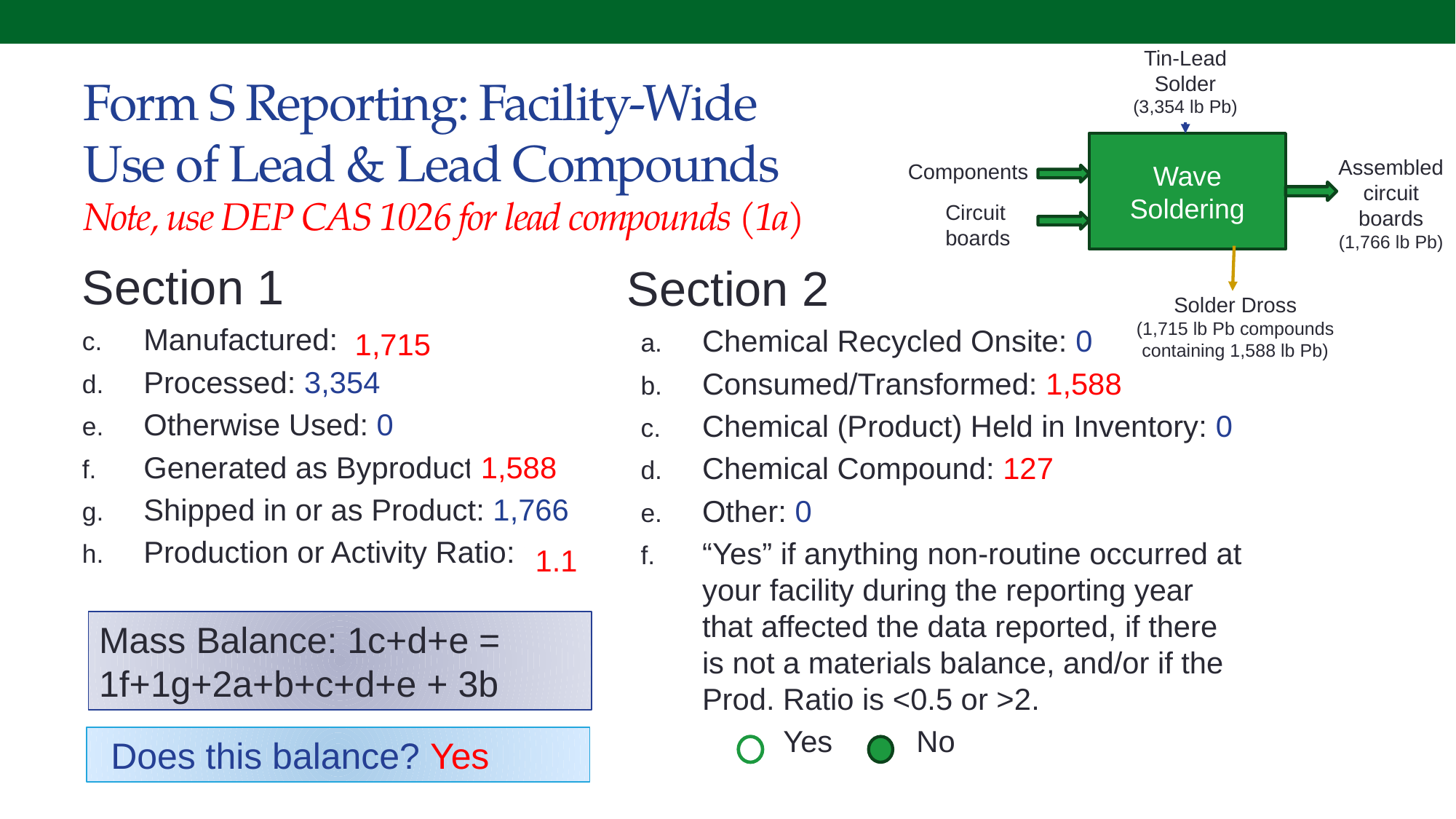

Tin-Lead Solder
(3,354 lb Pb)
Wave Soldering
Assembled circuit boards
(1,766 lb Pb)
Components

Circuit boards

Solder Dross
(1,715 lb Pb compounds containing 1,588 lb Pb)
# Form S Reporting: Facility-Wide Use of Lead & Lead Compounds Note, use DEP CAS 1026 for lead compounds (1a)
Section 1
Manufactured: ?
Processed: 3,354
Otherwise Used: 0
Generated as Byproduct: ?
Shipped in or as Product: 1,766
Production or Activity Ratio: ?

Section 2
Chemical Recycled Onsite: 0
Consumed/Transformed: 1,588
Chemical (Product) Held in Inventory: 0
Chemical Compound: 127
Other: 0
“Yes” if anything non-routine occurred at your facility during the reporting year that affected the data reported, if there is not a materials balance, and/or if the Prod. Ratio is <0.5 or >2.
                 Yes          No
1,715
1,588
1.1
Mass Balance: 1c+d+e = 1f+1g+2a+b+c+d+e + 3b
Does this balance? Yes